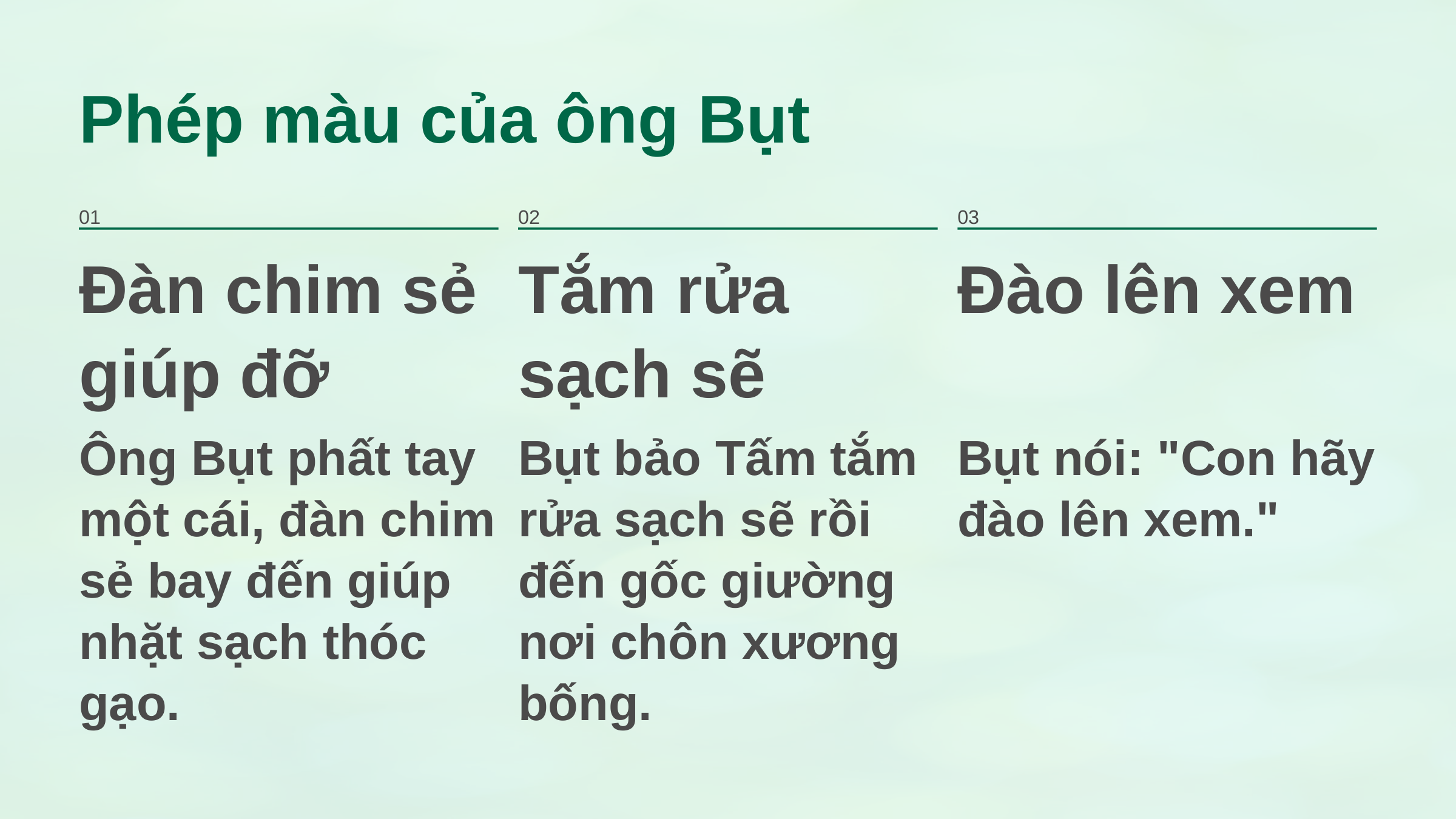

Phép màu của ông Bụt
01
02
03

Đàn chim sẻ giúp đỡ
Tắm rửa sạch sẽ
Đào lên xem
Ông Bụt phất tay một cái, đàn chim sẻ bay đến giúp nhặt sạch thóc gạo.
Bụt bảo Tấm tắm rửa sạch sẽ rồi đến gốc giường nơi chôn xương bống.
Bụt nói: "Con hãy đào lên xem."